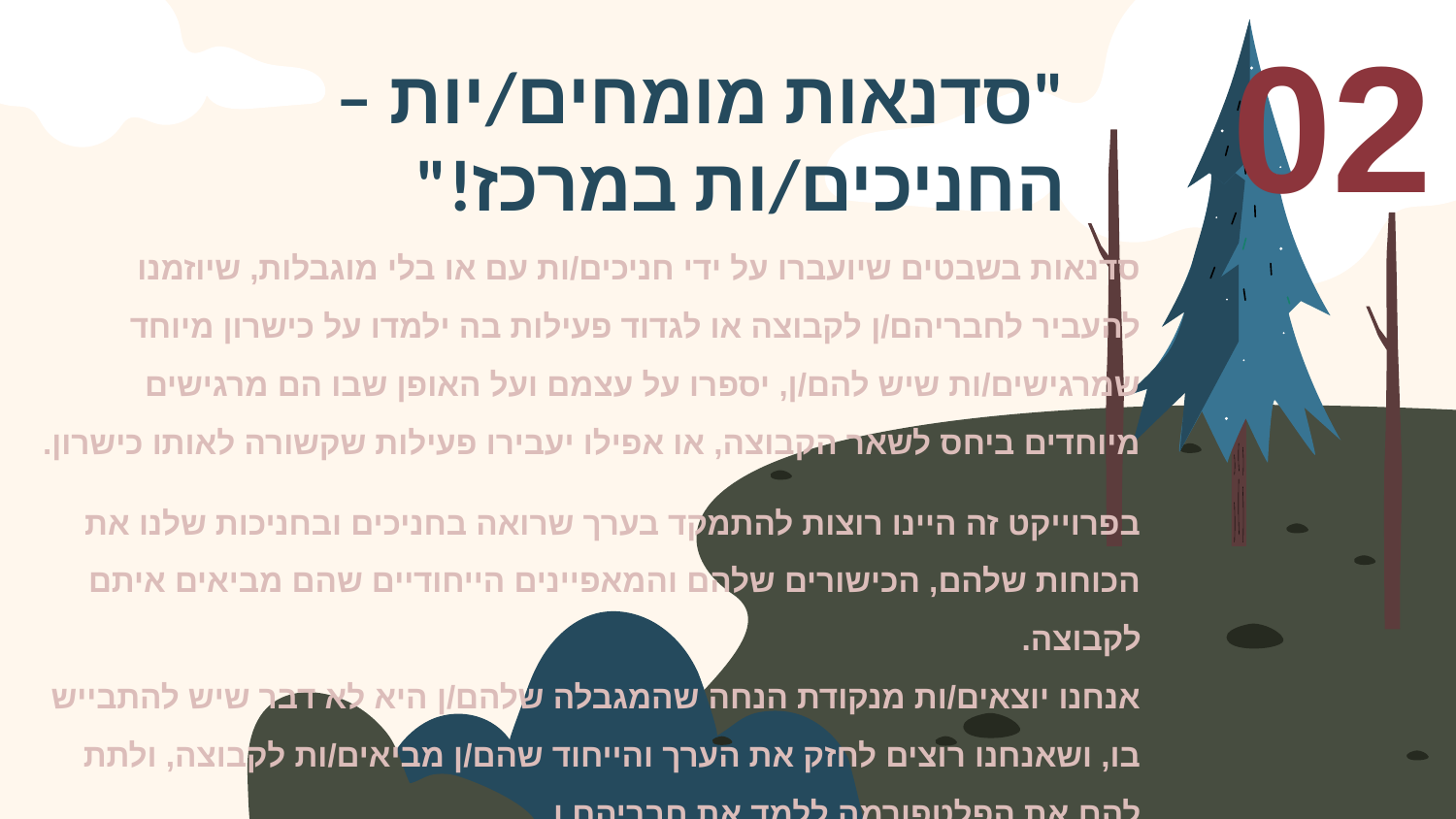

# "סדנאות מומחים/יות – החניכים/ות במרכז!"
02
סדנאות בשבטים שיועברו על ידי חניכים/ות עם או בלי מוגבלות, שיוזמנו להעביר לחבריהם/ן לקבוצה או לגדוד פעילות בה ילמדו על כישרון מיוחד שמרגישים/ות שיש להם/ן, יספרו על עצמם ועל האופן שבו הם מרגישים מיוחדים ביחס לשאר הקבוצה, או אפילו יעבירו פעילות שקשורה לאותו כישרון.

בפרוייקט זה היינו רוצות להתמקד בערך שרואה בחניכים ובחניכות שלנו את הכוחות שלהם, הכישורים שלהם והמאפיינים הייחודיים שהם מביאים איתם לקבוצה.
אנחנו יוצאים/ות מנקודת הנחה שהמגבלה שלהם/ן היא לא דבר שיש להתבייש בו, ושאנחנו רוצים לחזק את הערך והייחוד שהם/ן מביאים/ות לקבוצה, ולתת להם את הפלטפורמה ללמד את חבריהם.ן.